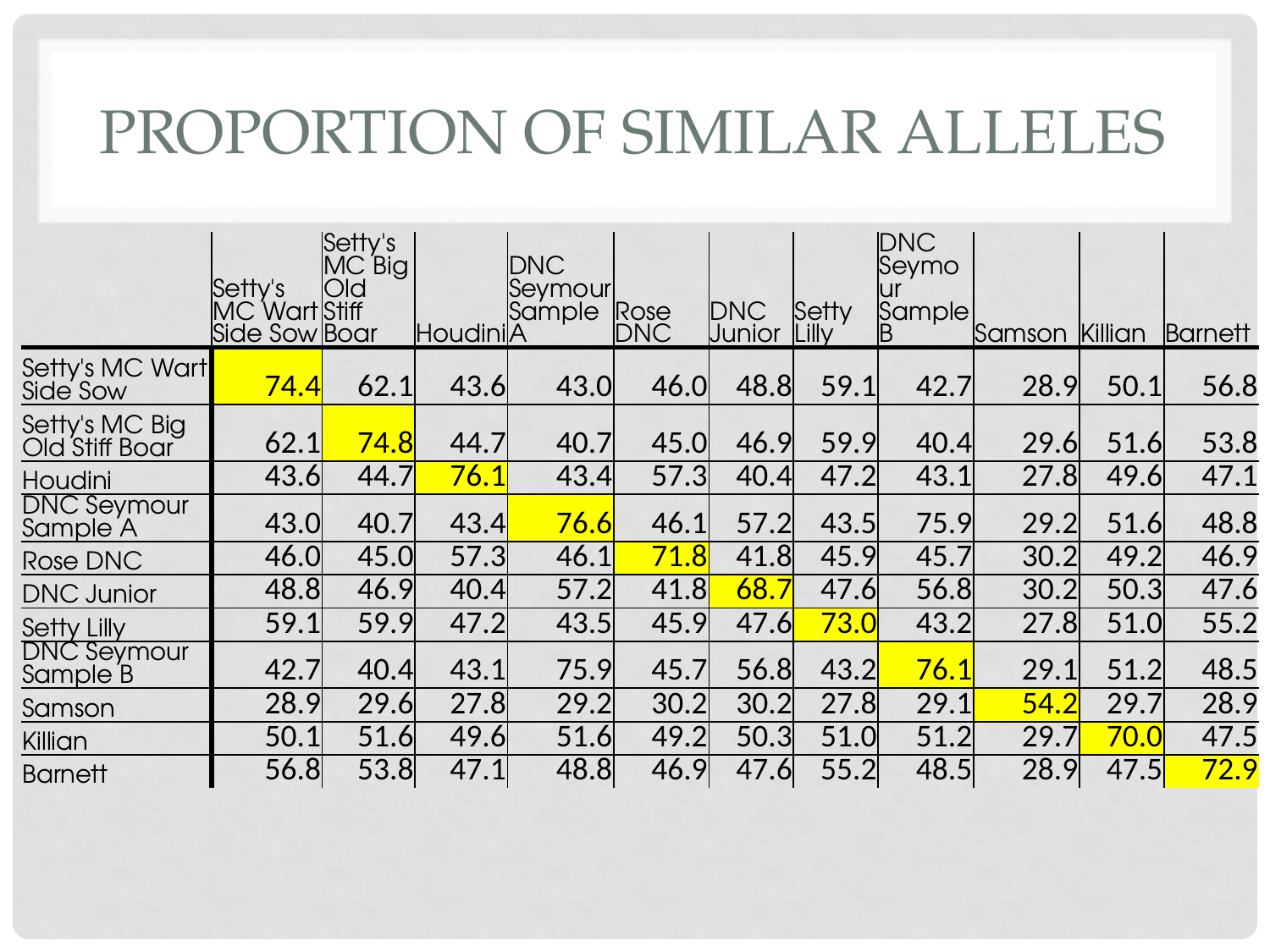

# Proportion of Similar Alleles
|  | Setty's MC Wart Side Sow | Setty's MC Big Old Stiff Boar | Houdini | DNC Seymour Sample A | Rose DNC | DNC Junior | Setty Lilly | DNC Seymour Sample B | Samson | Killian | Barnett |
| --- | --- | --- | --- | --- | --- | --- | --- | --- | --- | --- | --- |
| Setty's MC Wart Side Sow | 74.4 | 62.1 | 43.6 | 43.0 | 46.0 | 48.8 | 59.1 | 42.7 | 28.9 | 50.1 | 56.8 |
| Setty's MC Big Old Stiff Boar | 62.1 | 74.8 | 44.7 | 40.7 | 45.0 | 46.9 | 59.9 | 40.4 | 29.6 | 51.6 | 53.8 |
| Houdini | 43.6 | 44.7 | 76.1 | 43.4 | 57.3 | 40.4 | 47.2 | 43.1 | 27.8 | 49.6 | 47.1 |
| DNC Seymour Sample A | 43.0 | 40.7 | 43.4 | 76.6 | 46.1 | 57.2 | 43.5 | 75.9 | 29.2 | 51.6 | 48.8 |
| Rose DNC | 46.0 | 45.0 | 57.3 | 46.1 | 71.8 | 41.8 | 45.9 | 45.7 | 30.2 | 49.2 | 46.9 |
| DNC Junior | 48.8 | 46.9 | 40.4 | 57.2 | 41.8 | 68.7 | 47.6 | 56.8 | 30.2 | 50.3 | 47.6 |
| Setty Lilly | 59.1 | 59.9 | 47.2 | 43.5 | 45.9 | 47.6 | 73.0 | 43.2 | 27.8 | 51.0 | 55.2 |
| DNC Seymour Sample B | 42.7 | 40.4 | 43.1 | 75.9 | 45.7 | 56.8 | 43.2 | 76.1 | 29.1 | 51.2 | 48.5 |
| Samson | 28.9 | 29.6 | 27.8 | 29.2 | 30.2 | 30.2 | 27.8 | 29.1 | 54.2 | 29.7 | 28.9 |
| Killian | 50.1 | 51.6 | 49.6 | 51.6 | 49.2 | 50.3 | 51.0 | 51.2 | 29.7 | 70.0 | 47.5 |
| Barnett | 56.8 | 53.8 | 47.1 | 48.8 | 46.9 | 47.6 | 55.2 | 48.5 | 28.9 | 47.5 | 72.9 |